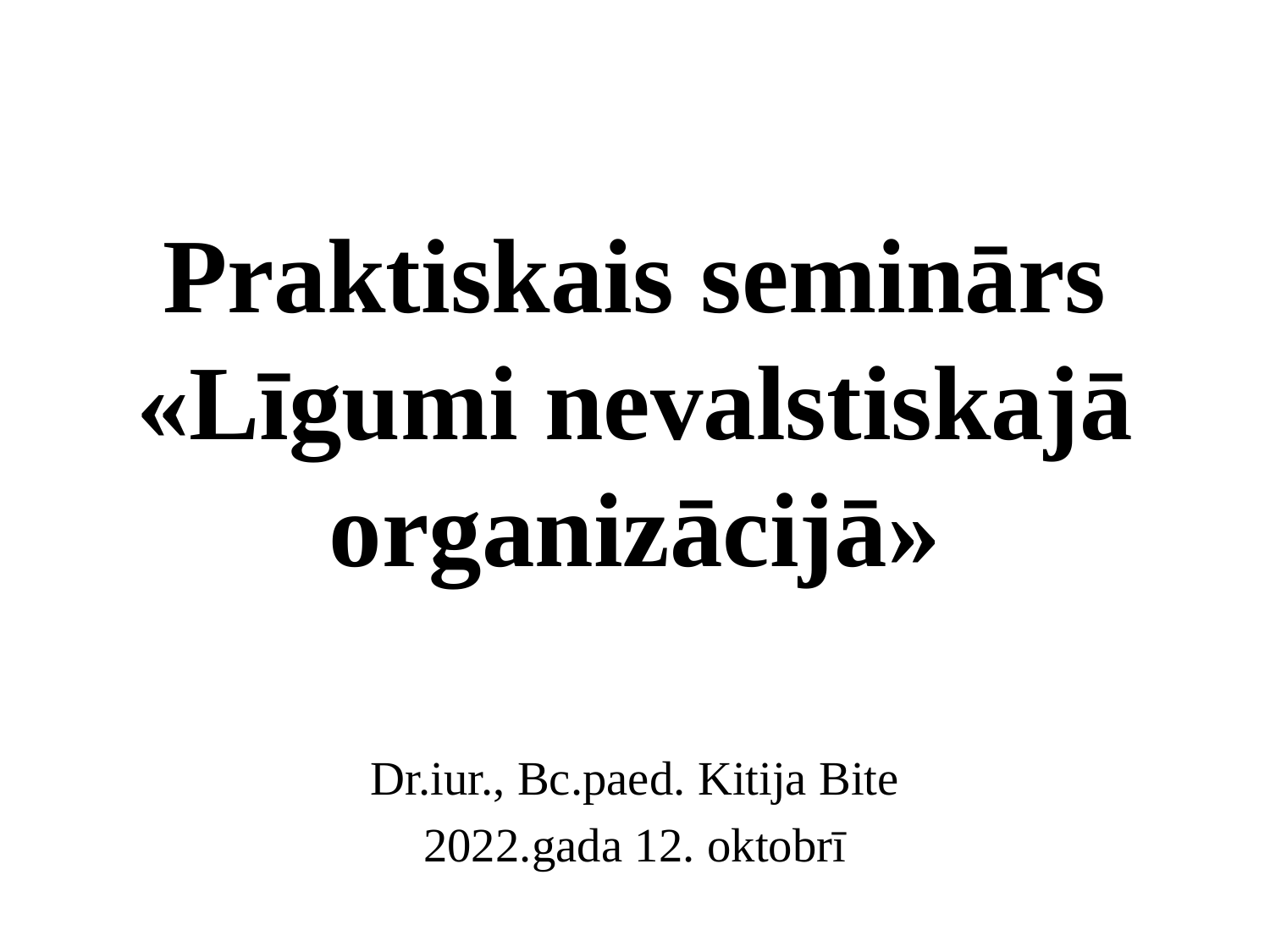

# Praktiskais seminārs «Līgumi nevalstiskajā organizācijā»
Dr.iur., Bc.paed. Kitija Bite
2022.gada 12. oktobrī